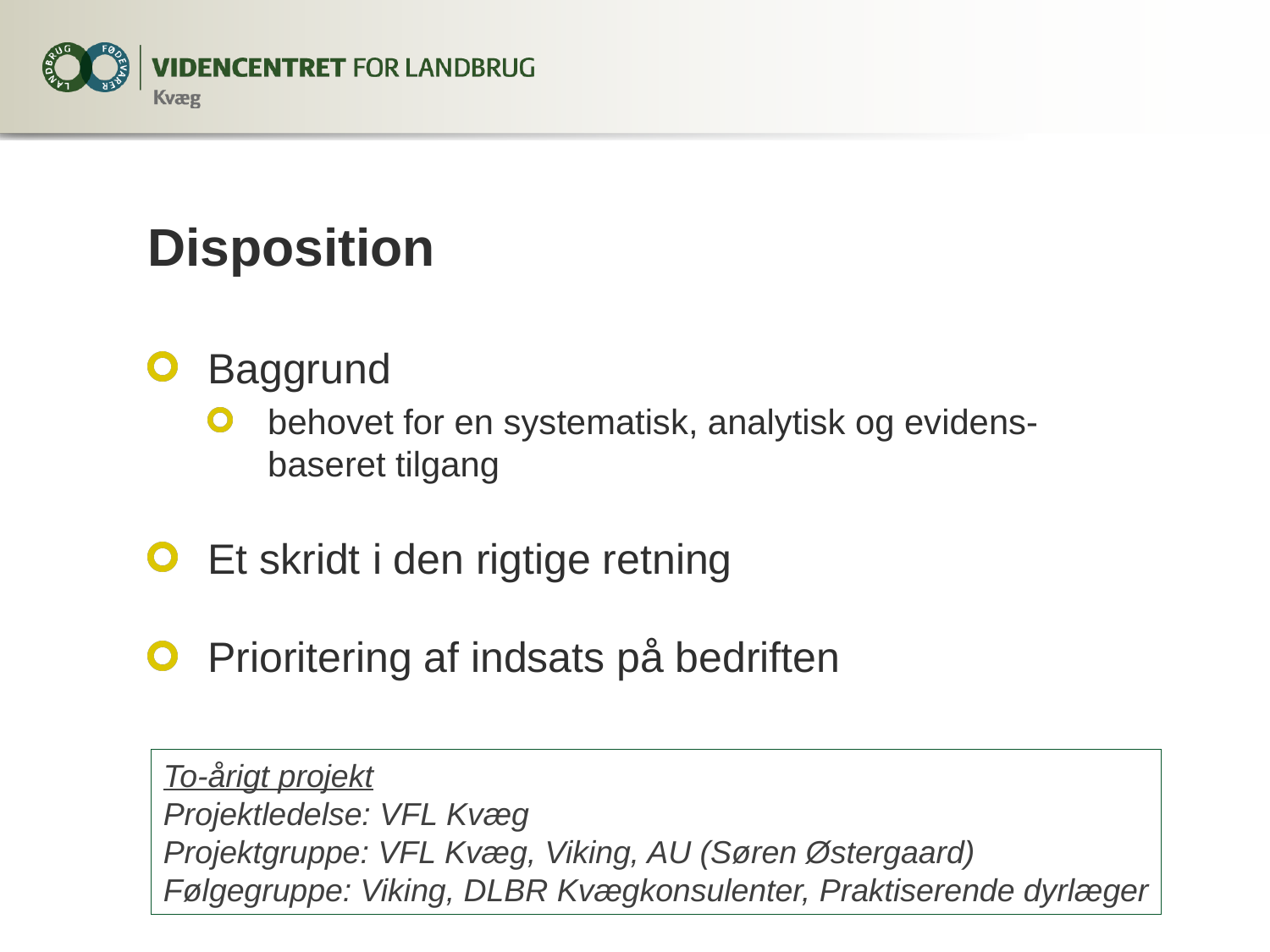

# Disposition
Baggrund
behovet for en systematisk, analytisk og evidens-baseret tilgang

Et skridt i den rigtige retning

Prioritering af indsats på bedriften

To-årigt projekt
Projektledelse: VFL Kvæg
Projektgruppe: VFL Kvæg, Viking, AU (Søren Østergaard)
Følgegruppe: Viking, DLBR Kvægkonsulenter, Praktiserende dyrlæger